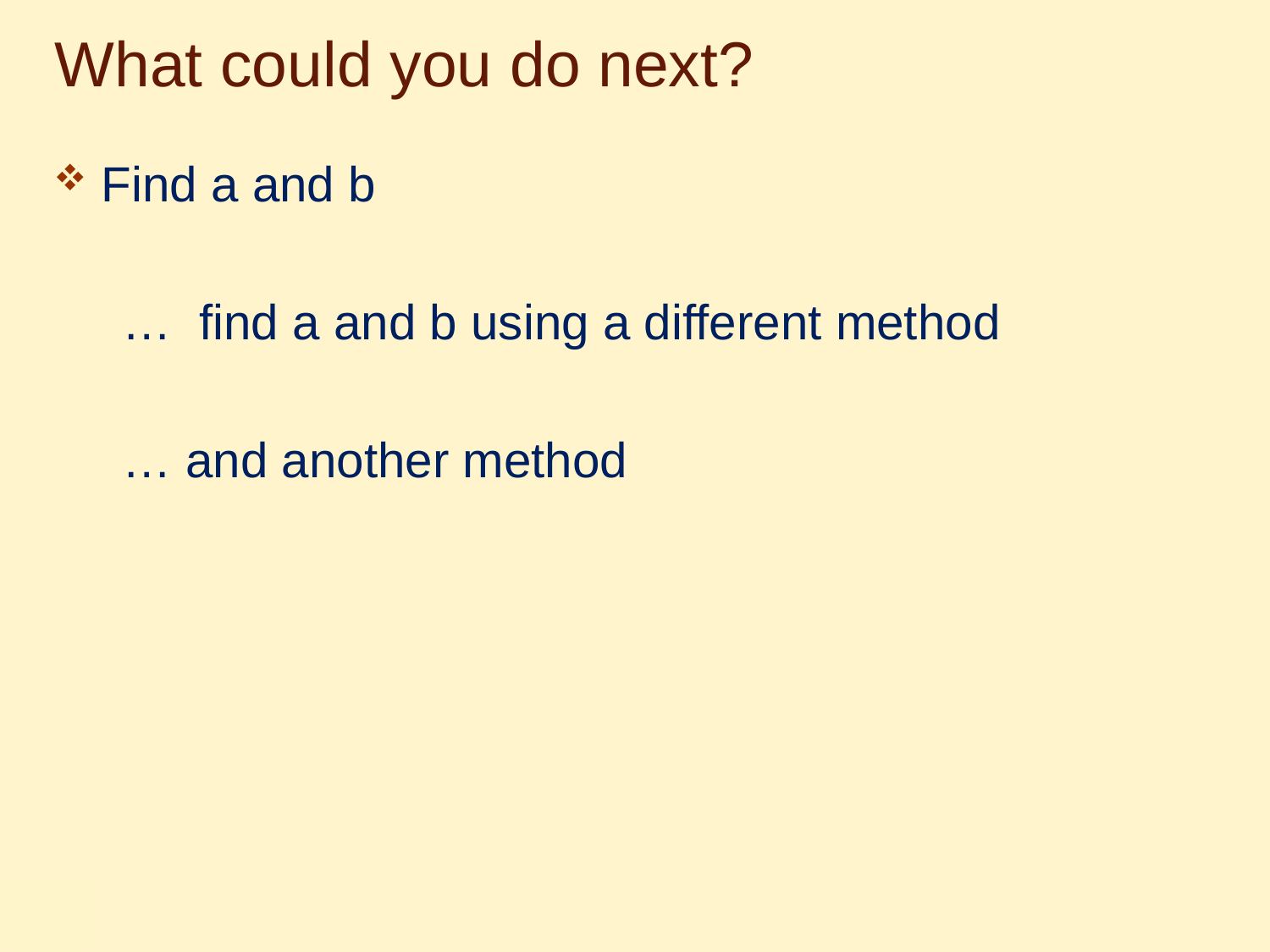

# What could you do next?
Find a and b

     …  find a and b using a different method

     … and another method